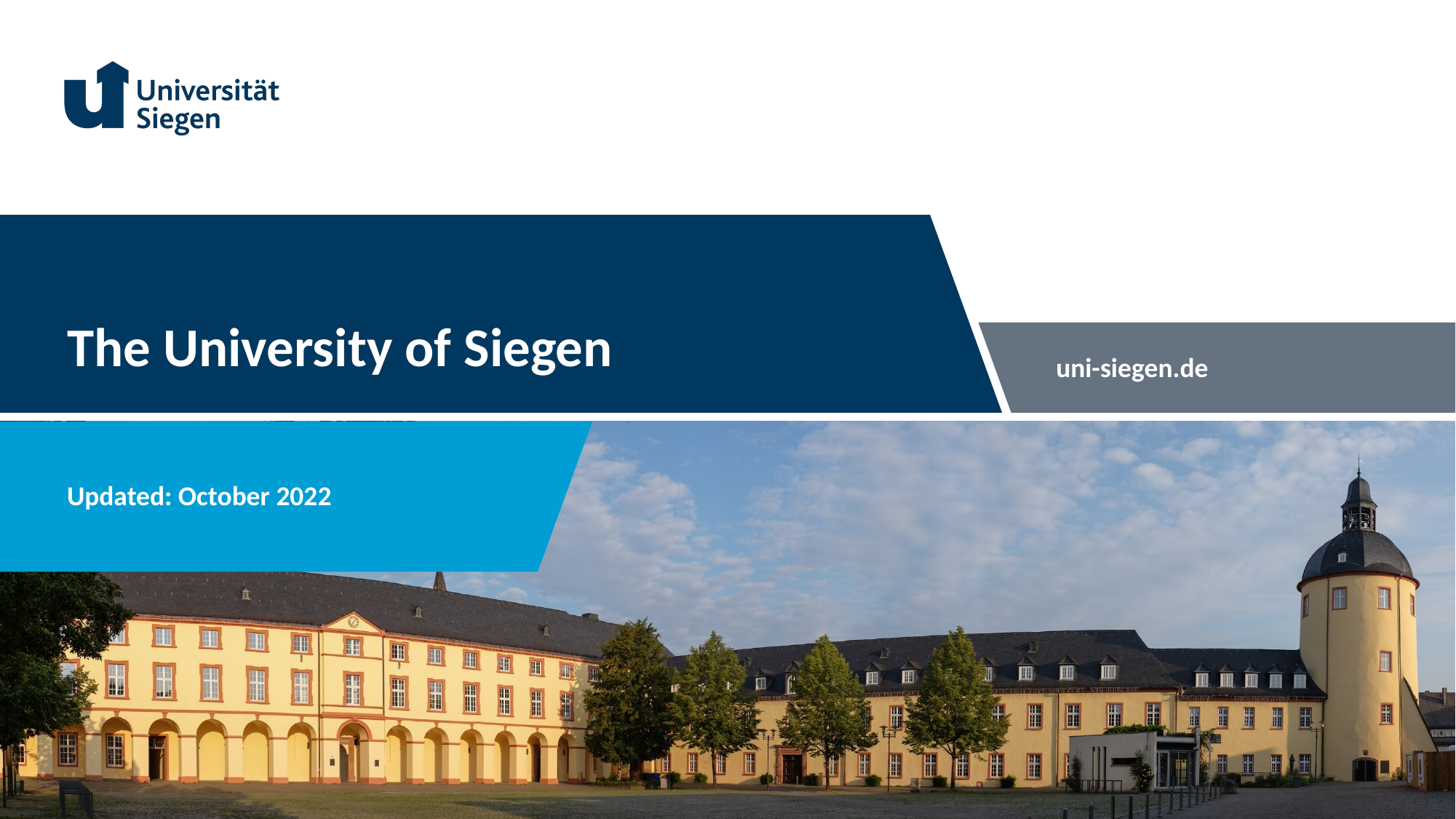

# The University of Siegen
Updated: October 2022